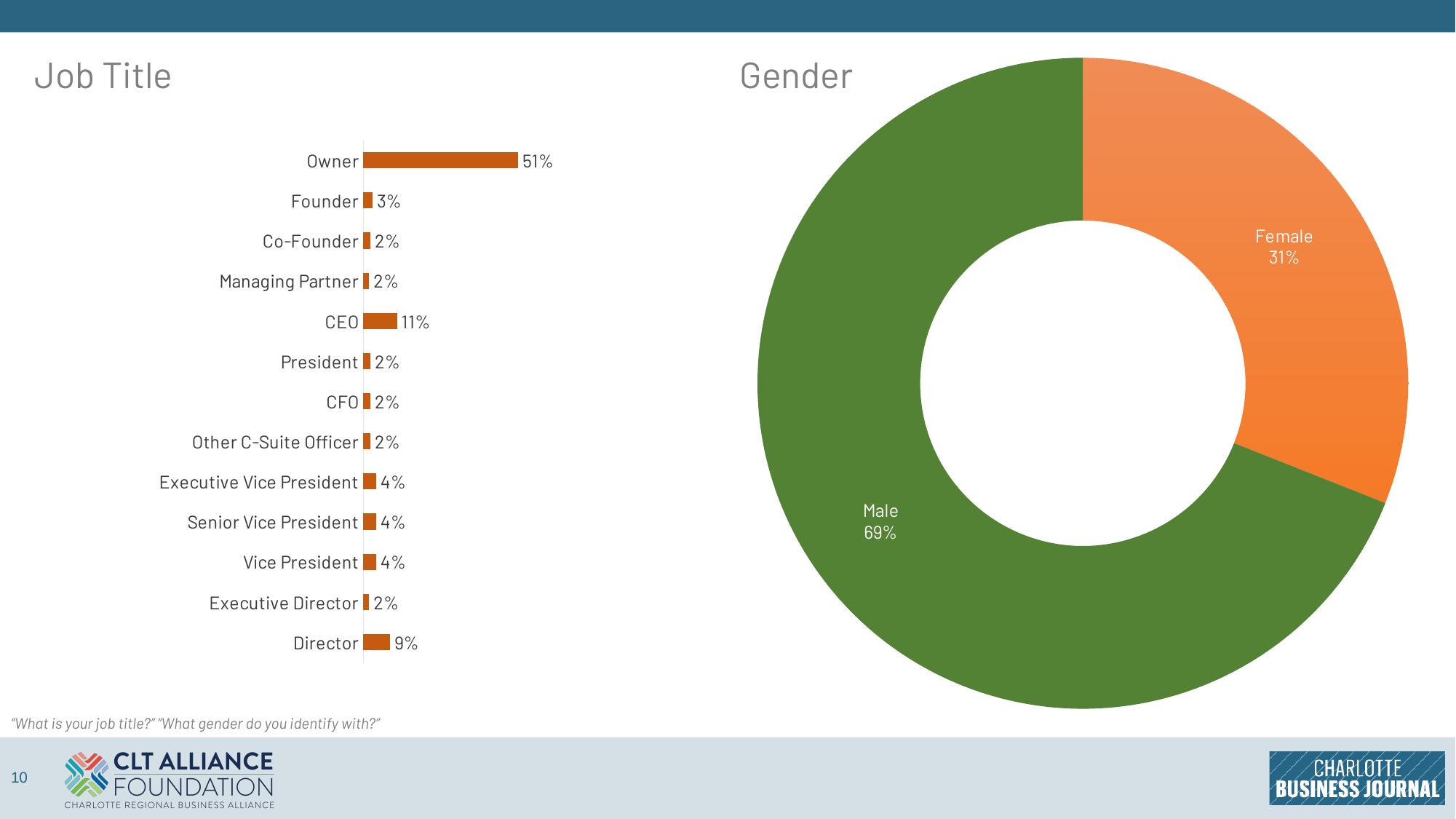

### Chart

| Category | Column1 |
|---|---|
| Female | 0.31 |
| Male | 0.69 |
# Job Title
Gender

### Chart

| Category | Column1 |
|---|---|
| Director | 0.08846153846153847 |
| Executive Director | 0.019230769230769232 |
| Vice President | 0.04230769230769231 |
| Senior Vice President | 0.04230769230769231 |
| Executive Vice President | 0.04230769230769231 |
| Other C-Suite Officer | 0.023076923076923078 |
| CFO | 0.023076923076923078 |
| President | 0.023076923076923078 |
| CEO | 0.11153846153846154 |
| Managing Partner | 0.019230769230769232 |
| Co-Founder | 0.023076923076923078 |
| Founder | 0.03076923076923077 |
| Owner | 0.5115384615384615 |
“What is your job title?” “What gender do you identify with?”
10